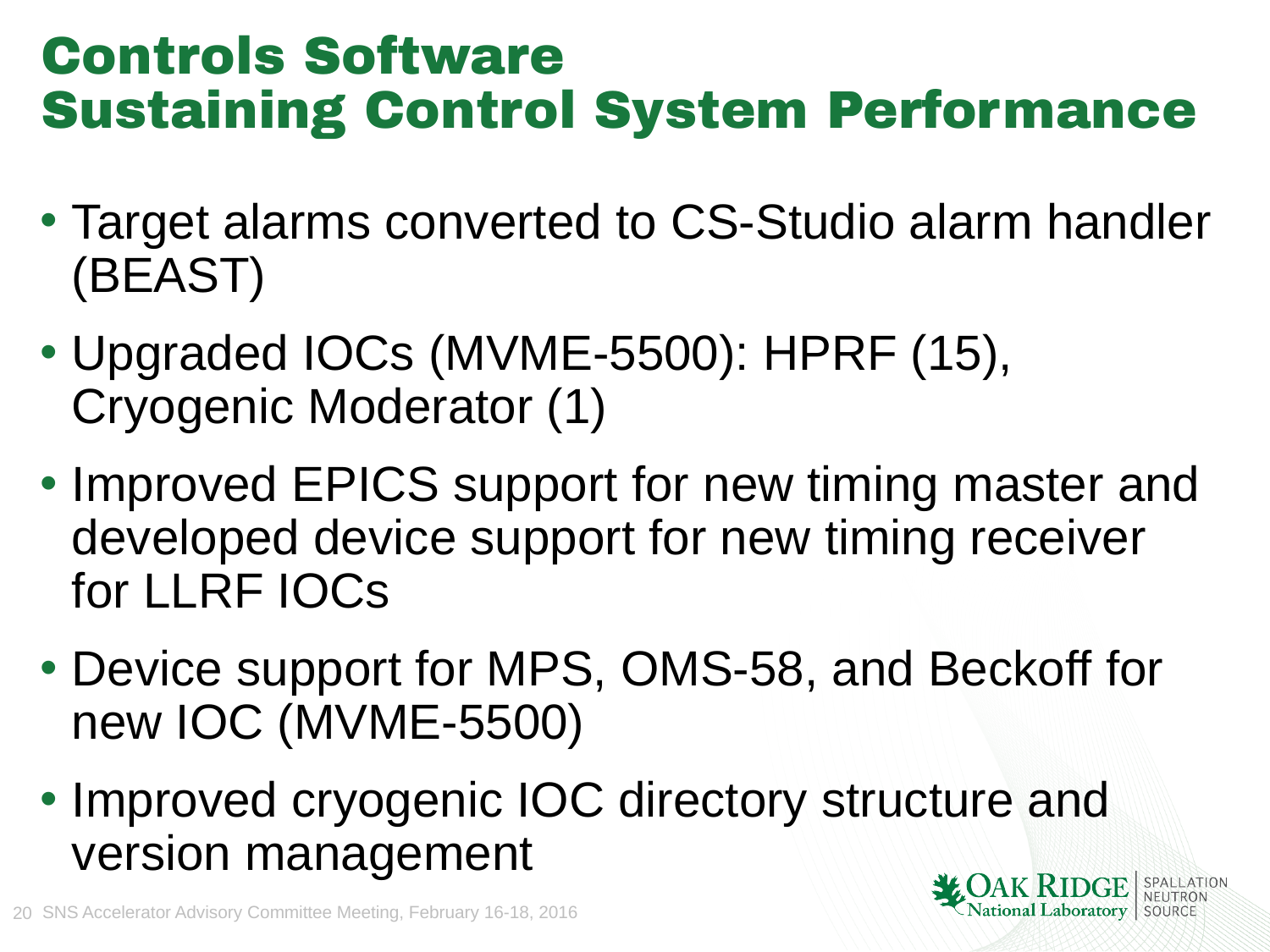

# Controls Software Sustaining Control System Performance
Target alarms converted to CS-Studio alarm handler (BEAST)
Upgraded IOCs (MVME-5500): HPRF (15), Cryogenic Moderator (1)
Improved EPICS support for new timing master and developed device support for new timing receiver for LLRF IOCs
Device support for MPS, OMS-58, and Beckoff for new IOC (MVME-5500)
Improved cryogenic IOC directory structure and version management